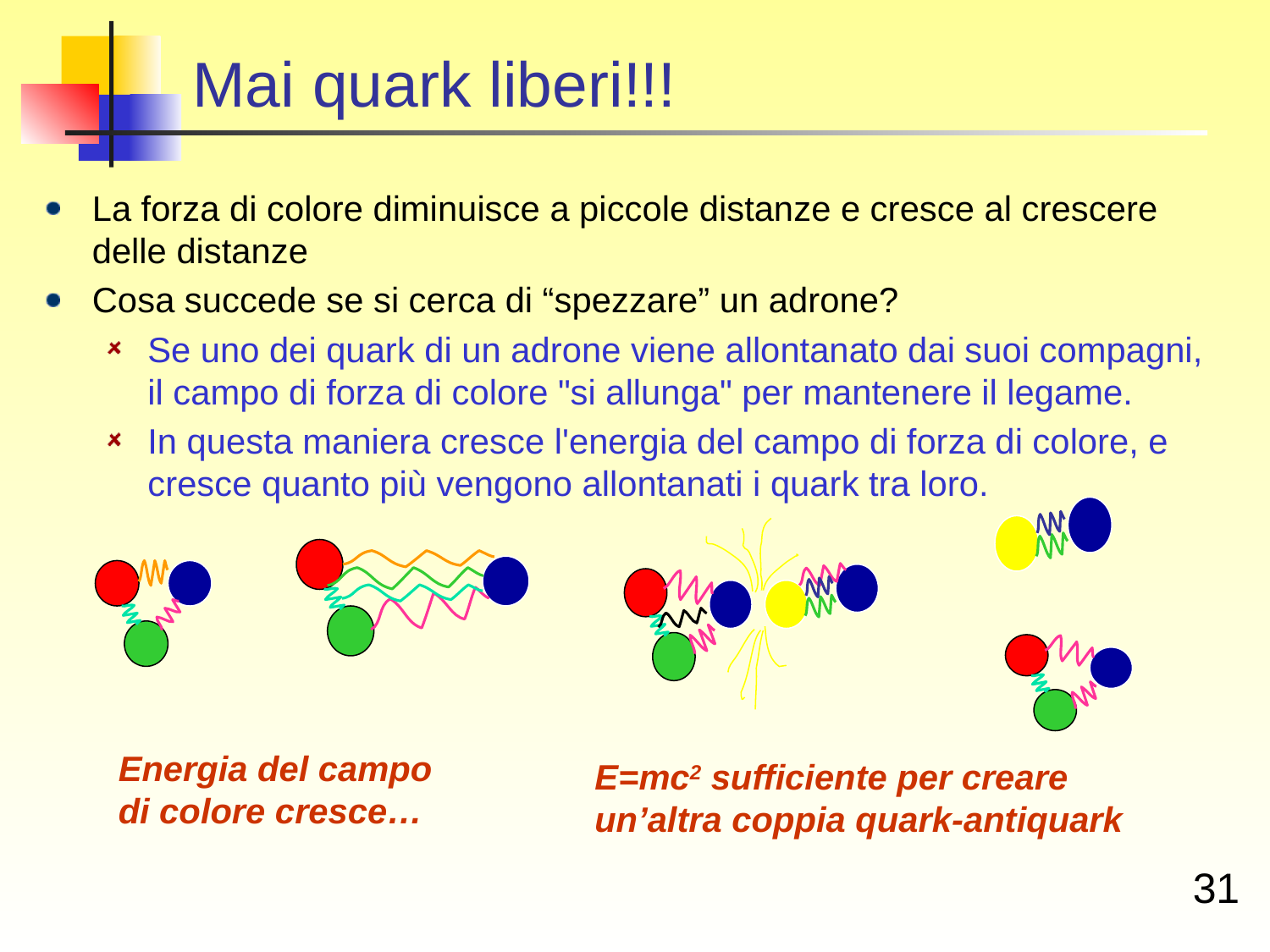

# Mai quark liberi!!!
La forza di colore diminuisce a piccole distanze e cresce al crescere delle distanze
Cosa succede se si cerca di “spezzare” un adrone?
Se uno dei quark di un adrone viene allontanato dai suoi compagni, il campo di forza di colore "si allunga" per mantenere il legame.
In questa maniera cresce l'energia del campo di forza di colore, e cresce quanto più vengono allontanati i quark tra loro.

Energia del campo di colore cresce…
E=mc2 sufficiente per creare un’altra coppia quark-antiquark
31